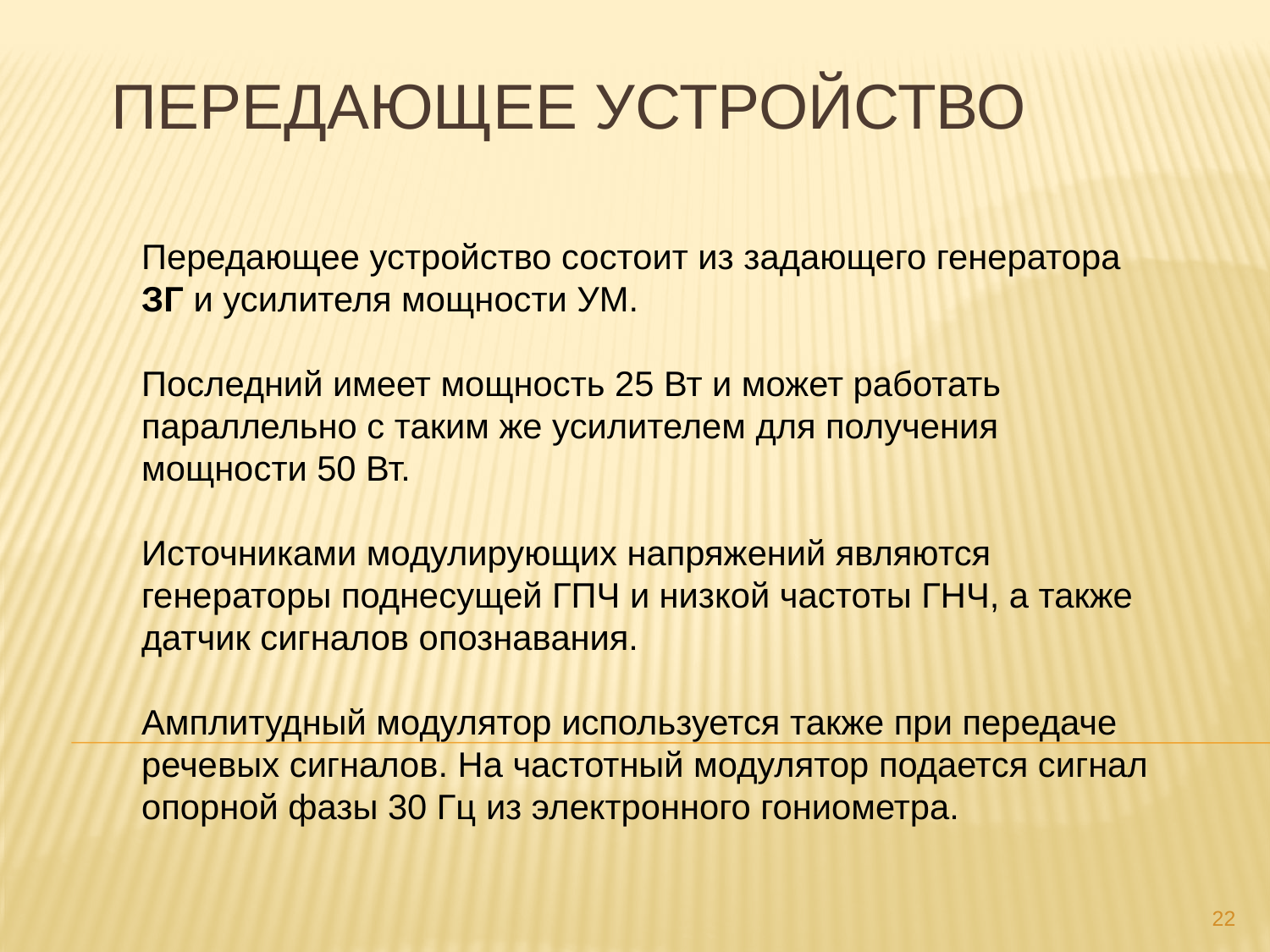

# Передающее устройство

Передающее устройство состоит из задающего генератора ЗГ и усилителя мощности УМ.

Последний имеет мощность 25 Вт и может работать параллельно с таким же усилителем для получения мощности 50 Вт.

Источниками модулирующих напряжений являются генераторы поднесущей ГПЧ и низкой частоты ГНЧ, а также датчик сигналов опознавания.

Амплитудный модулятор используется также при передаче речевых сигналов. На частотный модулятор подается сигнал опорной фазы 30 Гц из электронного гониометра.
22